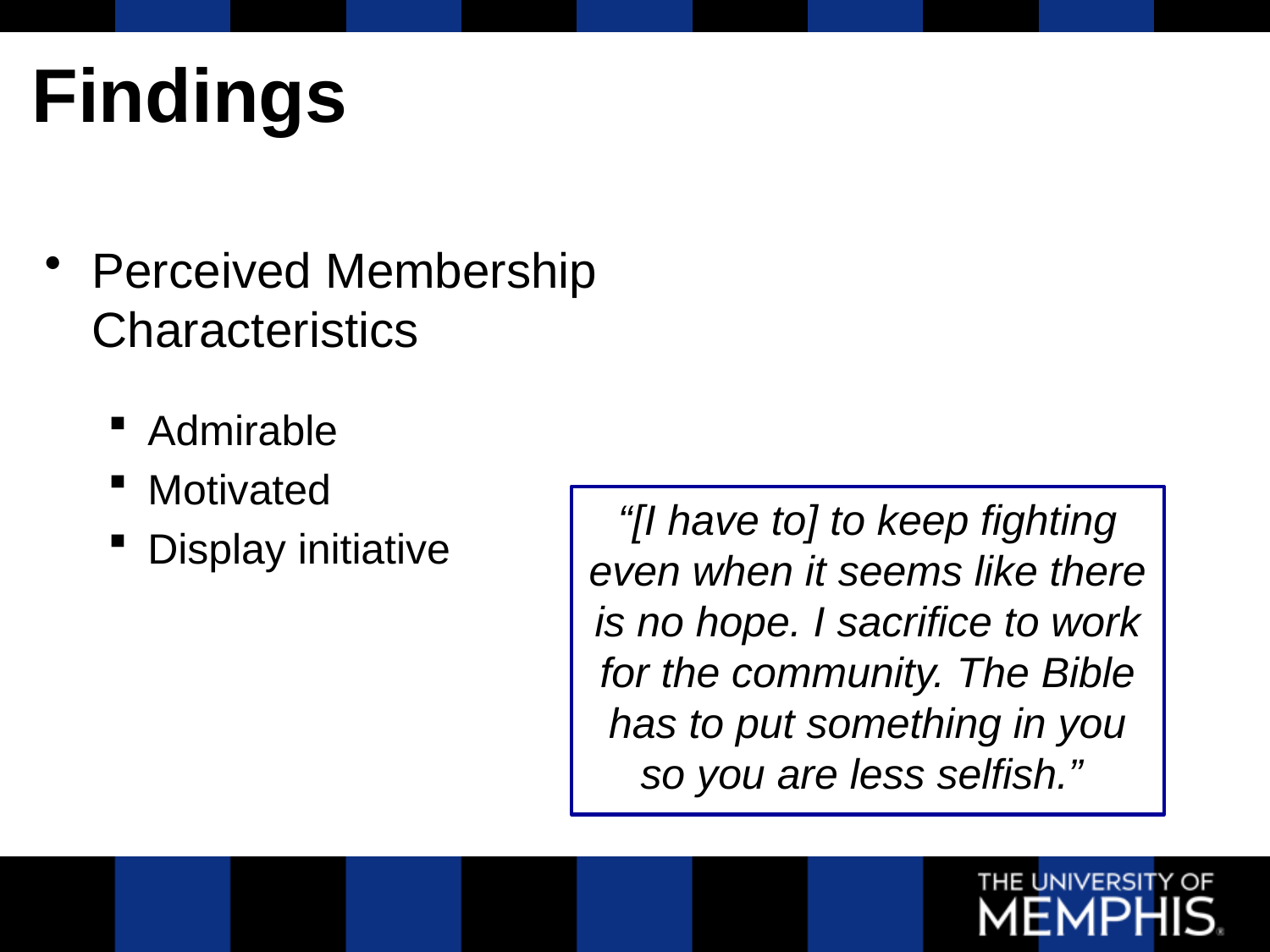

# Findings
Perceived Membership Characteristics

Admirable
Motivated
Display initiative

“[I have to] to keep fighting even when it seems like there is no hope. I sacrifice to work for the community. The Bible has to put something in you so you are less selfish.”